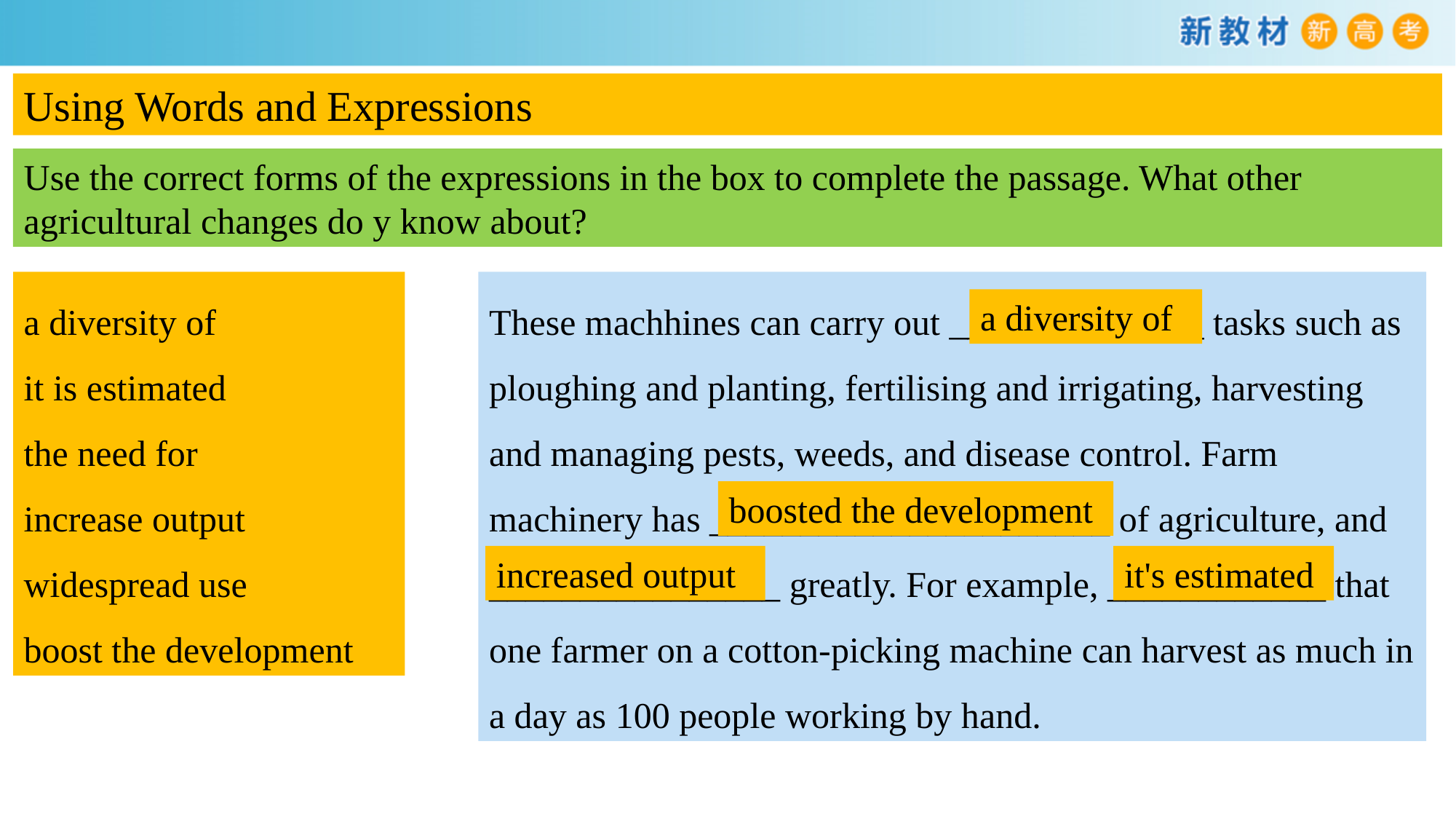

Using Words and Expressions
Use the correct forms of the expressions in the box to complete the passage. What other agricultural changes do y know about?
a diversity of
it is estimated
the need for
increase output
widespread use
boost the development
These machhines can carry out ______________ tasks such as ploughing and planting, fertilising and irrigating, harvesting and managing pests, weeds, and disease control. Farm machinery has ______________________ of agriculture, and ________________ greatly. For example, ____________ that one farmer on a cotton-picking machine can harvest as much in a day as 100 people working by hand.
a diversity of
boosted the development
increased output
it's estimated